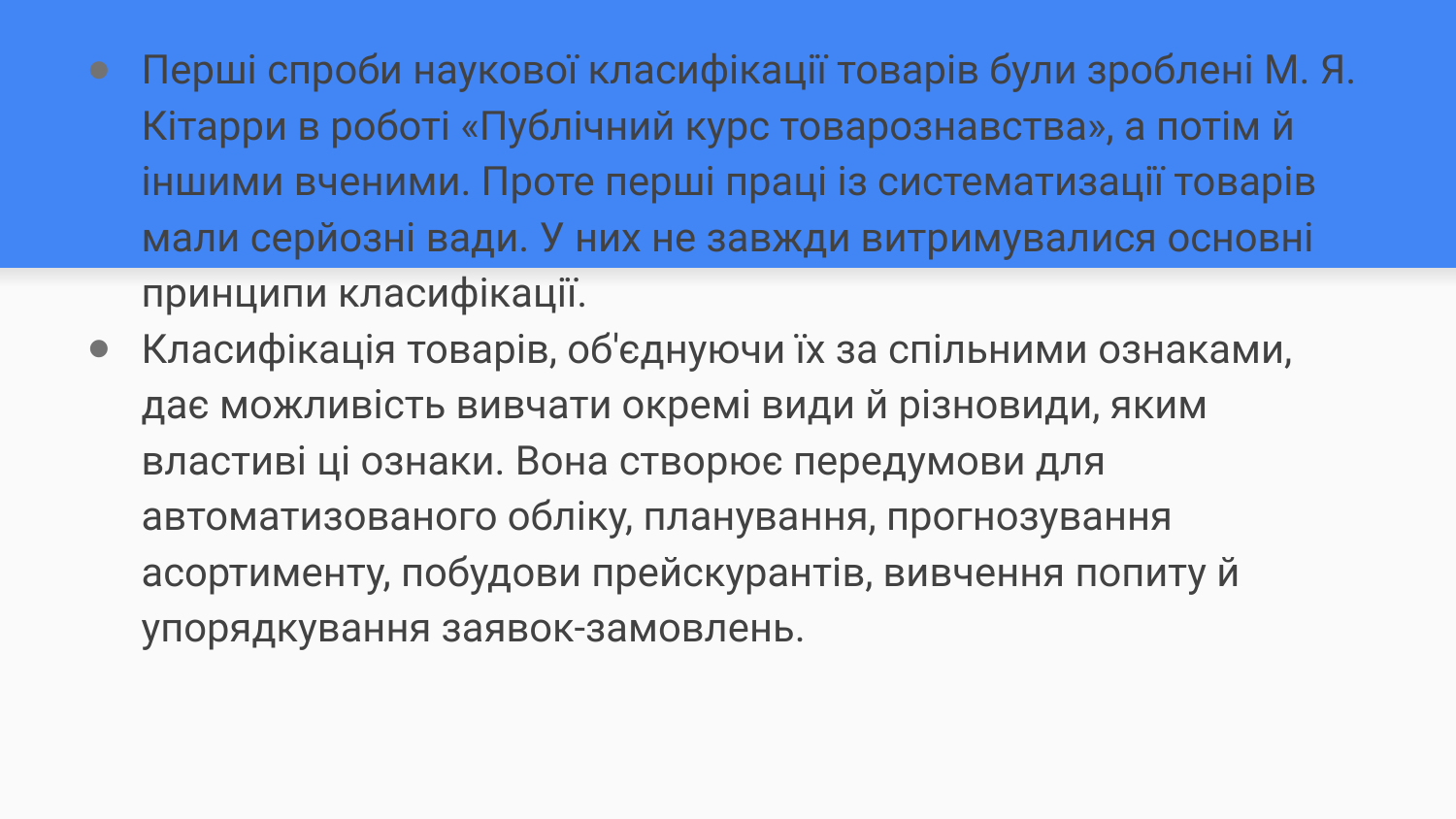

Перші спроби наукової класифікації товарів були зроблені М. Я. Кітарри в роботі «Публічний курс товарознавства», а потім й іншими вченими. Проте перші праці із систематизації товарів мали серйозні вади. У них не завжди витримувалися основні принципи класифікації.
Класифікація товарів, об'єднуючи їх за спільними ознаками, дає можливість вивчати окремі види й різновиди, яким властиві ці ознаки. Вона створює передумови для автоматизованого обліку, планування, прогнозування асортименту, побудови прейскурантів, вивчення попиту й упорядкування заявок-замовлень.

#